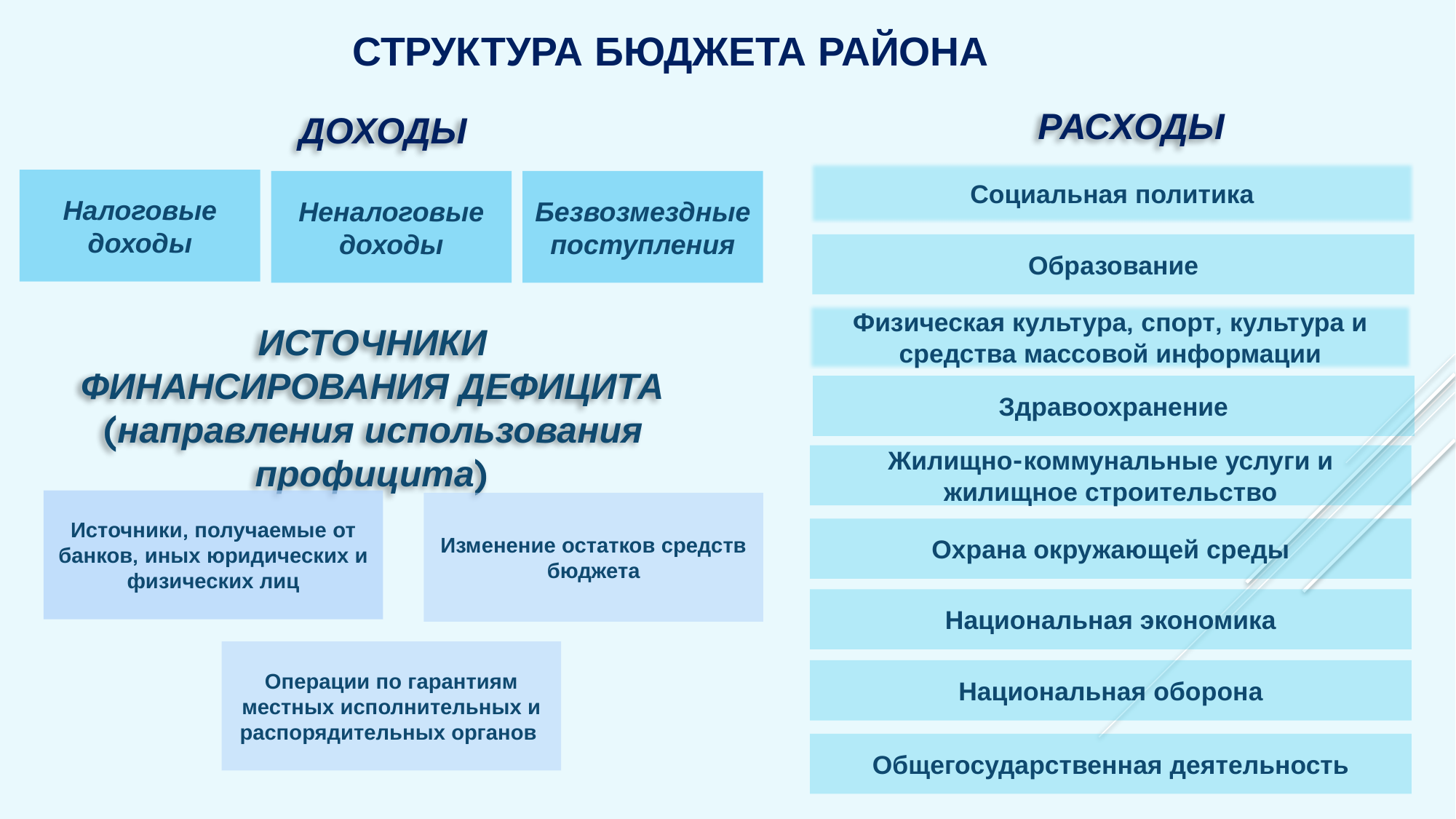

# Структура бюджета района
РАСХОДЫ
ДОХОДЫ
Социальная политика
Налоговые доходы
Неналоговые доходы
Безвозмездные поступления
Образование
Физическая культура, спорт, культура и средства массовой информации
ИСТОЧНИКИ ФИНАНСИРОВАНИЯ ДЕФИЦИТА (направления использования профицита)
Здравоохранение
Жилищно-коммунальные услуги и жилищное строительство
Источники, получаемые от банков, иных юридических и физических лиц
Изменение остатков средств бюджета
Охрана окружающей среды
Национальная экономика
Операции по гарантиям местных исполнительных и распорядительных органов
Национальная оборона
Общегосударственная деятельность